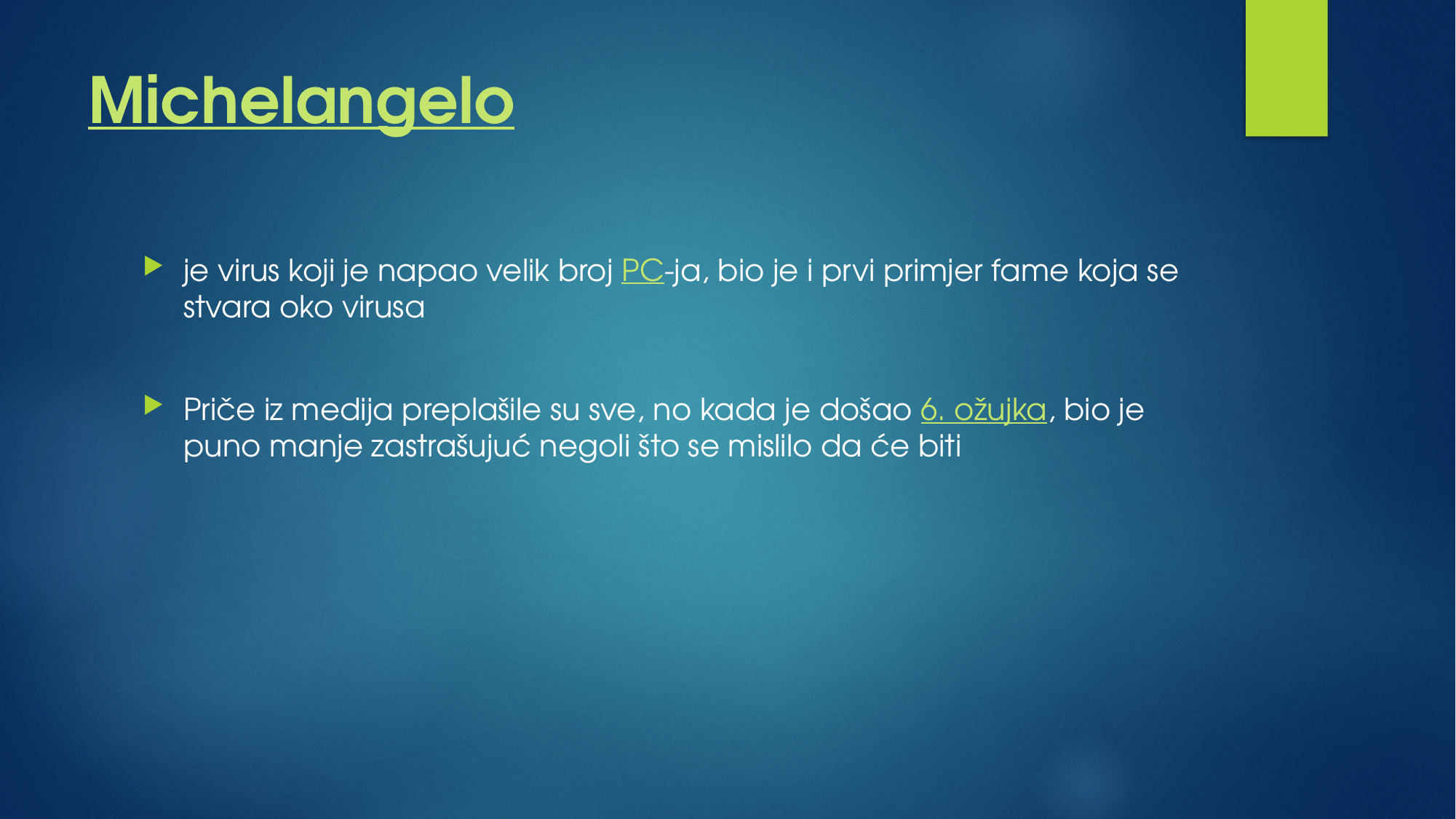

# Michelangelo
je virus koji je napao velik broj PC-ja, bio je i prvi primjer fame koja se stvara oko virusa

Priče iz medija preplašile su sve, no kada je došao 6. ožujka, bio je puno manje zastrašujuć negoli što se mislilo da će biti